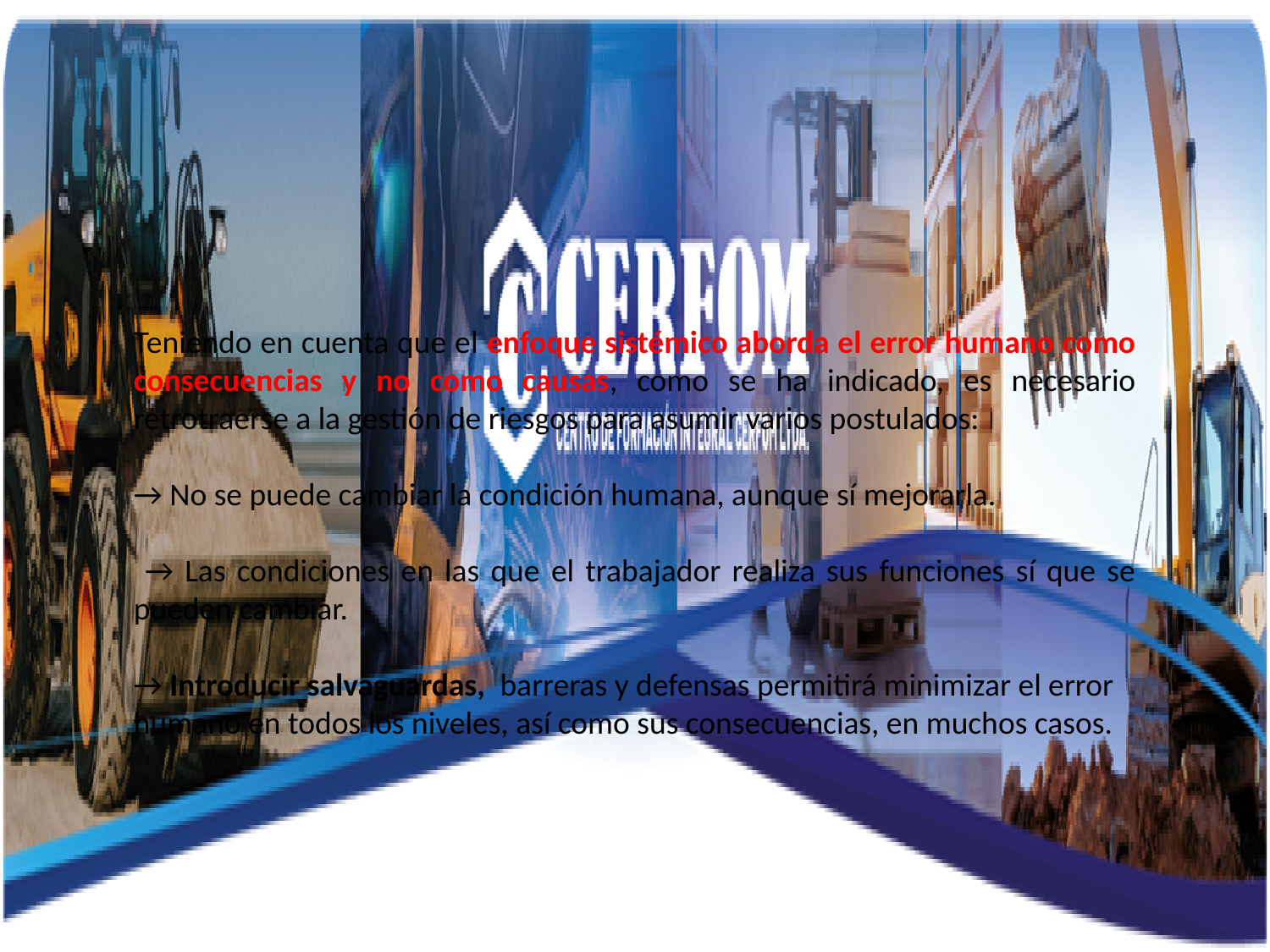

Teniendo en cuenta que el enfoque sistémico aborda el error humano como consecuencias y no como causas, como se ha indicado, es necesario retrotraerse a la gestión de riesgos para asumir varios postulados:

→ No se puede cambiar la condición humana, aunque sí mejorarla.

 → Las condiciones en las que el trabajador realiza sus funciones sí que se pueden cambiar.

→ Introducir salvaguardas,  barreras y defensas permitirá minimizar el error humano en todos los niveles, así como sus consecuencias, en muchos casos.